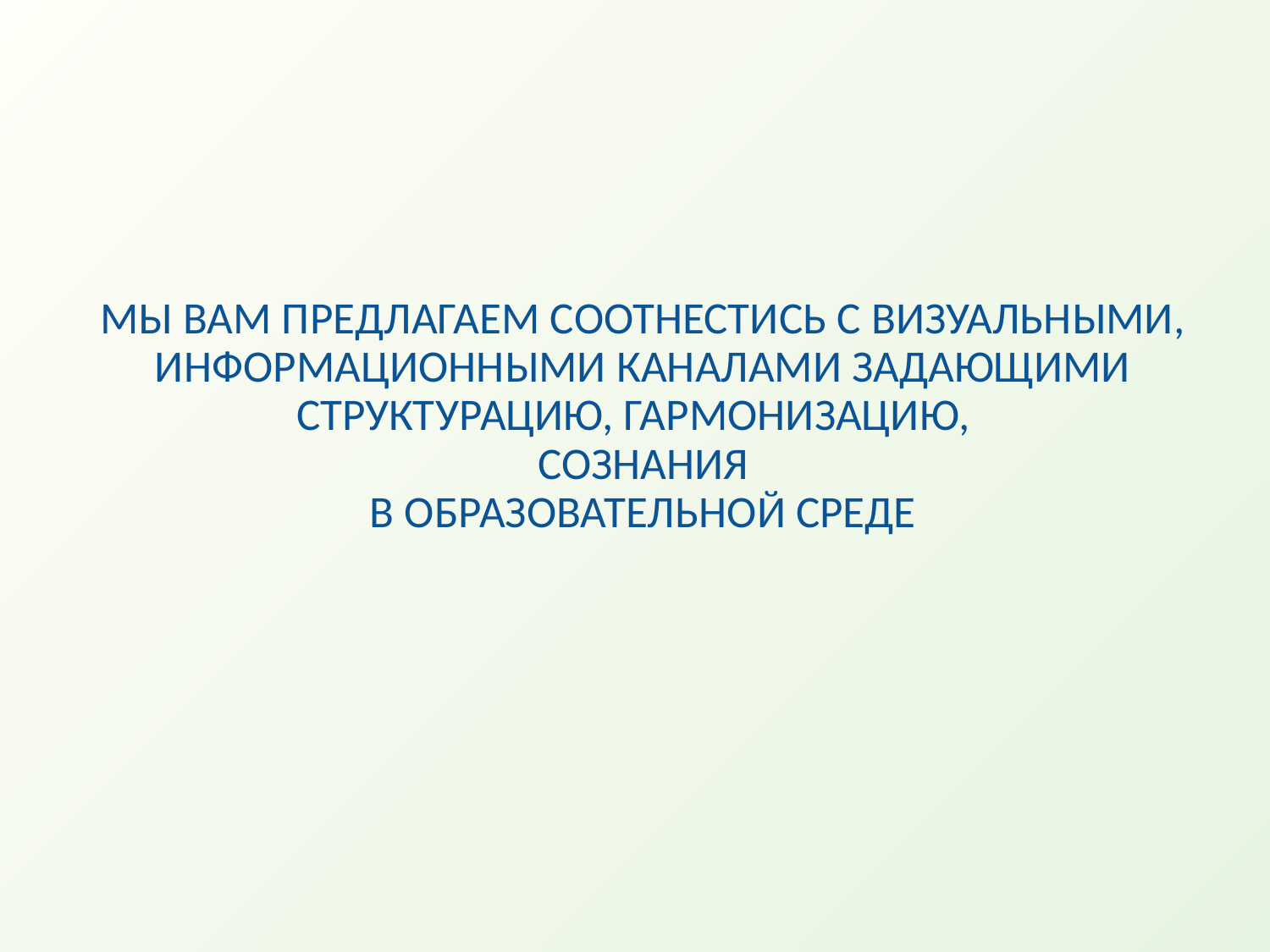

# МЫ ВАМ ПРЕДЛАГАЕМ СООТНЕСТИСЬ С ВИЗУАЛЬНЫМИ, ИНФОРМАЦИОННЫМИ КАНАЛАМИ ЗАДАЮЩИМИ СТРУКТУРАЦИЮ, ГАРМОНИЗАЦИЮ, СОЗНАНИЯ В ОБРАЗОВАТЕЛЬНОЙ СРЕДЕ